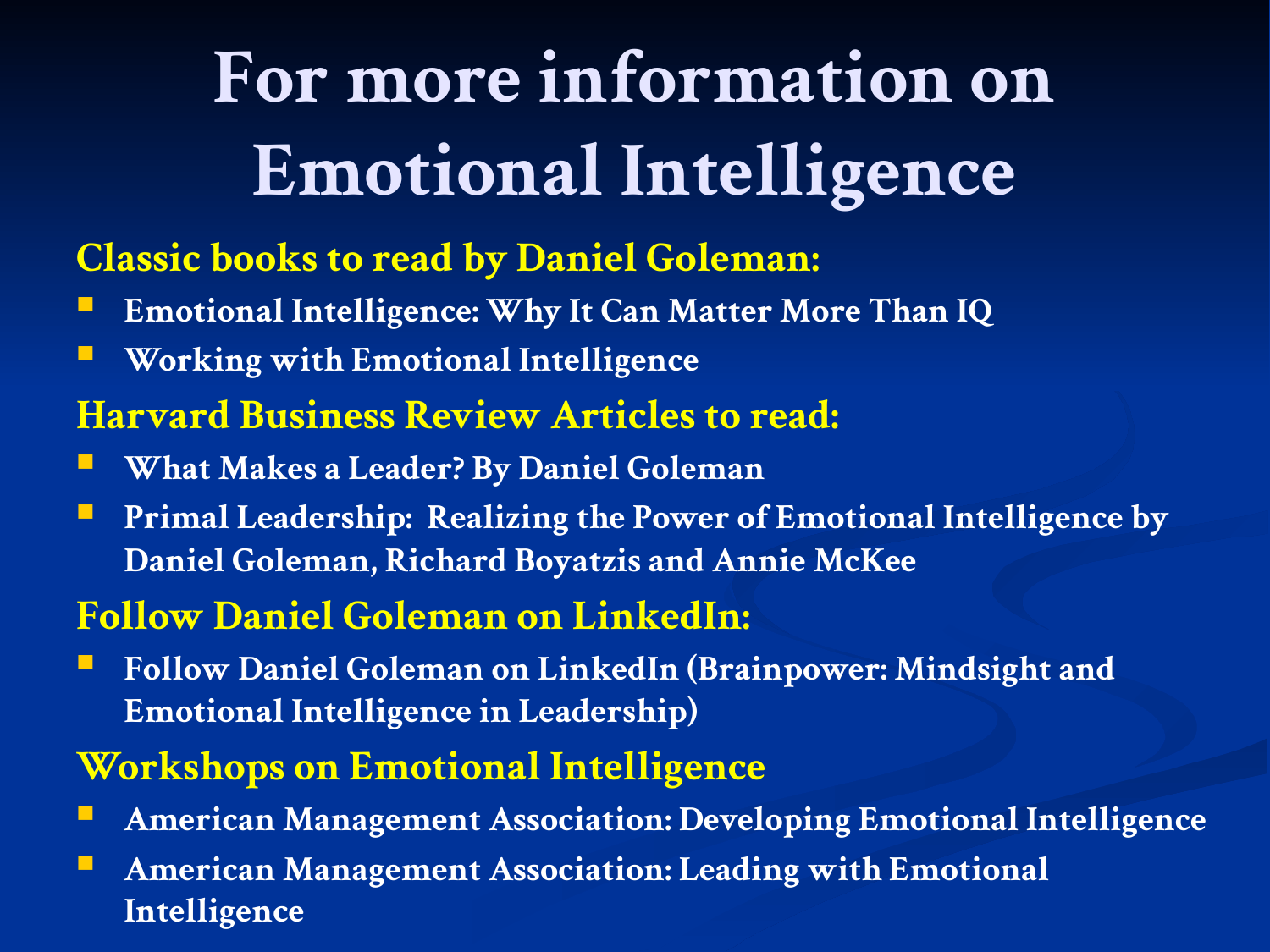

# For more information on Emotional Intelligence
Classic books to read by Daniel Goleman:
Emotional Intelligence: Why It Can Matter More Than IQ
Working with Emotional Intelligence
Harvard Business Review Articles to read:
What Makes a Leader? By Daniel Goleman
Primal Leadership:  Realizing the Power of Emotional Intelligence by Daniel Goleman, Richard Boyatzis and Annie McKee
Follow Daniel Goleman on LinkedIn:
Follow Daniel Goleman on LinkedIn (‪Brainpower: Mindsight and Emotional Intelligence in Leadership‬)
Workshops on Emotional Intelligence
American Management Association: Developing Emotional Intelligence
American Management Association: Leading with Emotional Intelligence